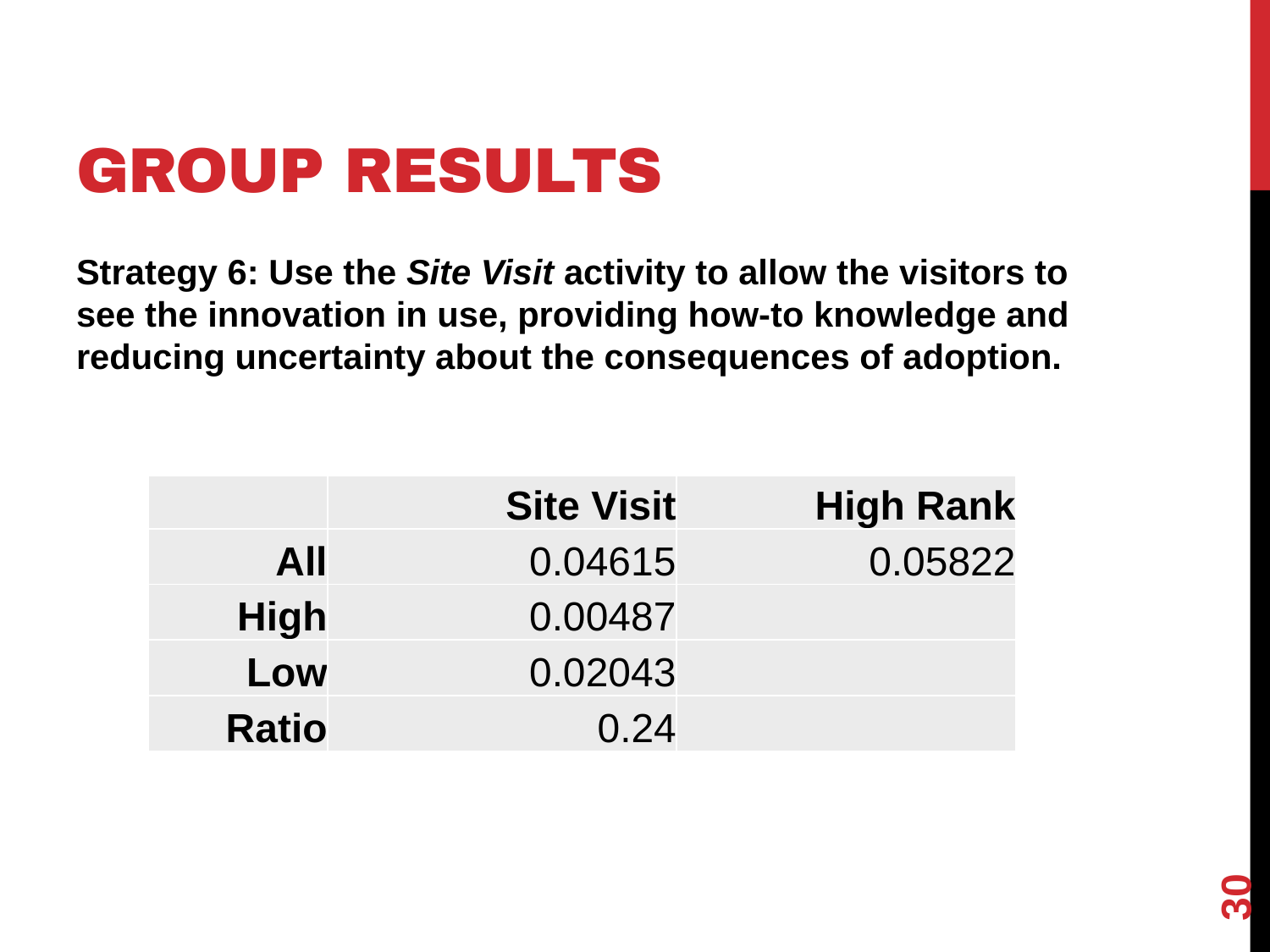

# Group Results
Strategy 6: Use the Site Visit activity to allow the visitors to see the innovation in use, providing how-to knowledge and reducing uncertainty about the consequences of adoption.
|  | Site Visit | High Rank |
| --- | --- | --- |
| All | 0.04615 | 0.05822 |
| High | 0.00487 |  |
| Low | 0.02043 |  |
| Ratio | 0.24 |  |
30